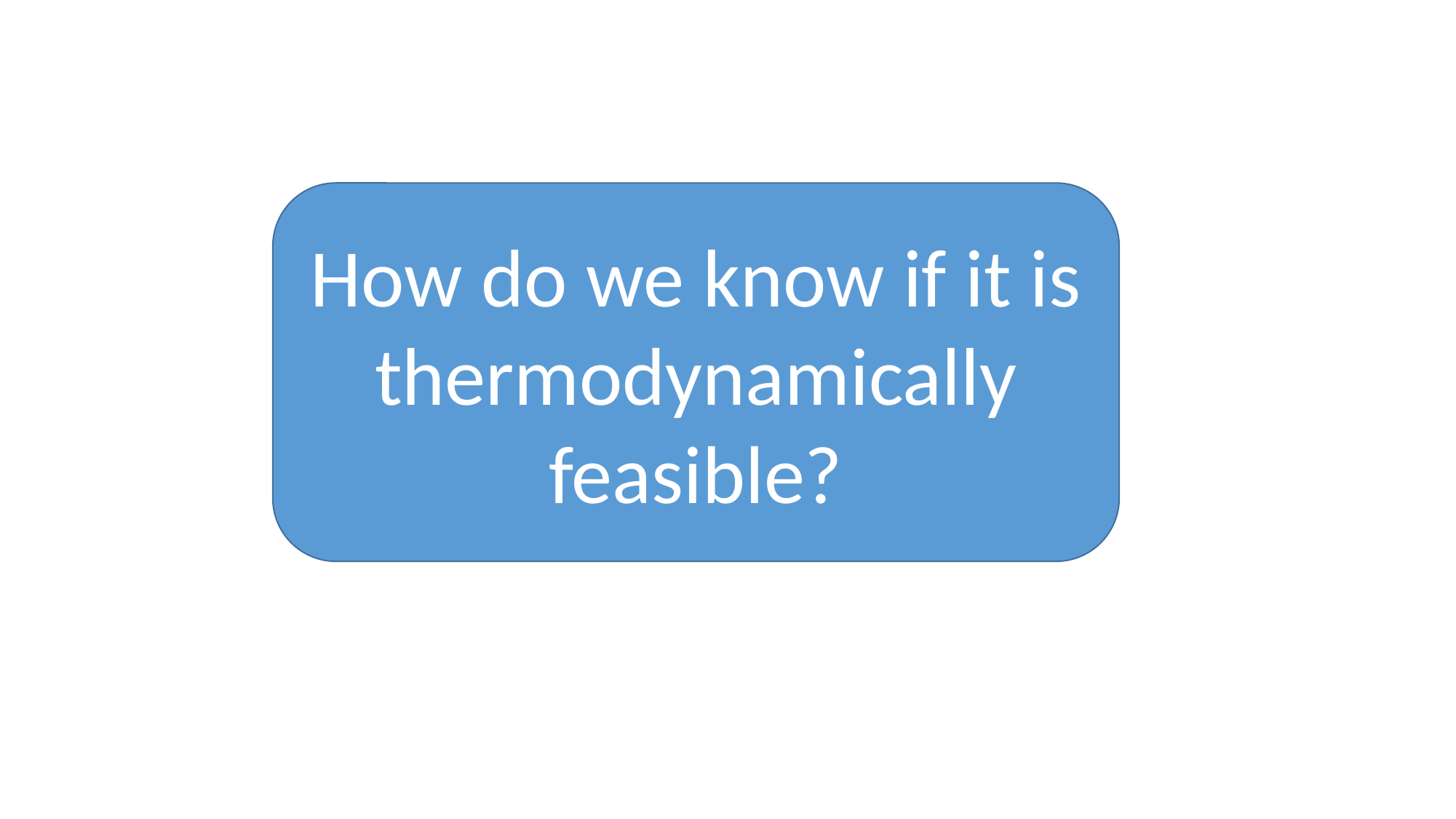

How do we know if it is thermodynamically feasible?